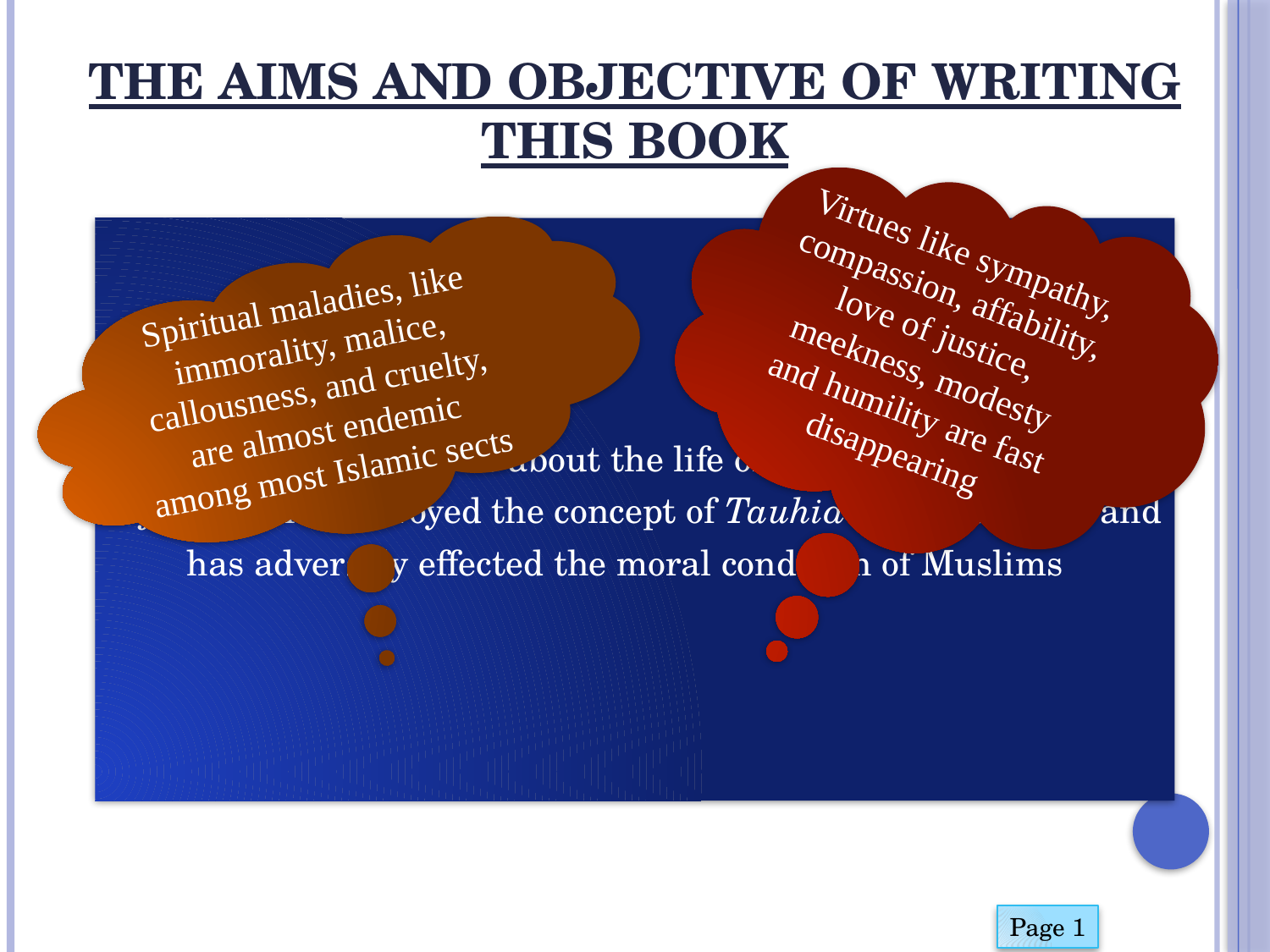

# The aims and objective of writing this book
Virtues like sympathy, compassion, affability, love of justice, meekness, modesty and humility are fast disappearing

Spiritual maladies, like immorality, malice, callousness, and cruelty, are almost endemic among most Islamic sects
Jesus in India
Page 1